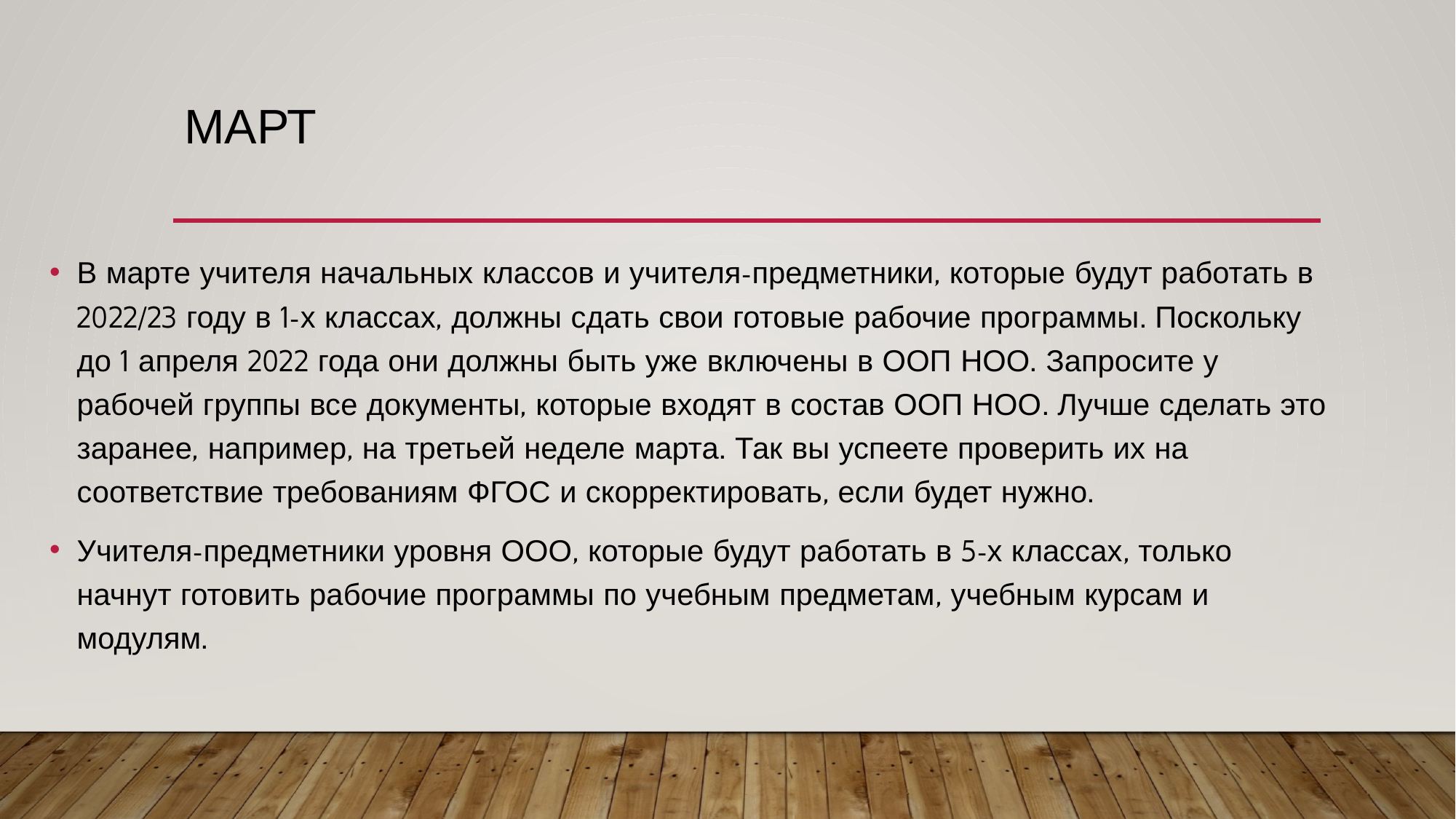

# Март
В марте учителя начальных классов и учителя-предметники, которые будут работать в 2022/23 году в 1-х классах, должны сдать свои готовые рабочие программы. Поскольку до 1 апреля 2022 года они должны быть уже включены в ООП НОО. Запросите у рабочей группы все документы, которые входят в состав ООП НОО. Лучше сделать это заранее, например, на третьей неделе марта. Так вы успеете проверить их на соответствие требованиям ФГОС и скорректировать, если будет нужно.
Учителя-предметники уровня ООО, которые будут работать в 5-х классах, только начнут готовить рабочие программы по учебным предметам, учебным курсам и модулям.